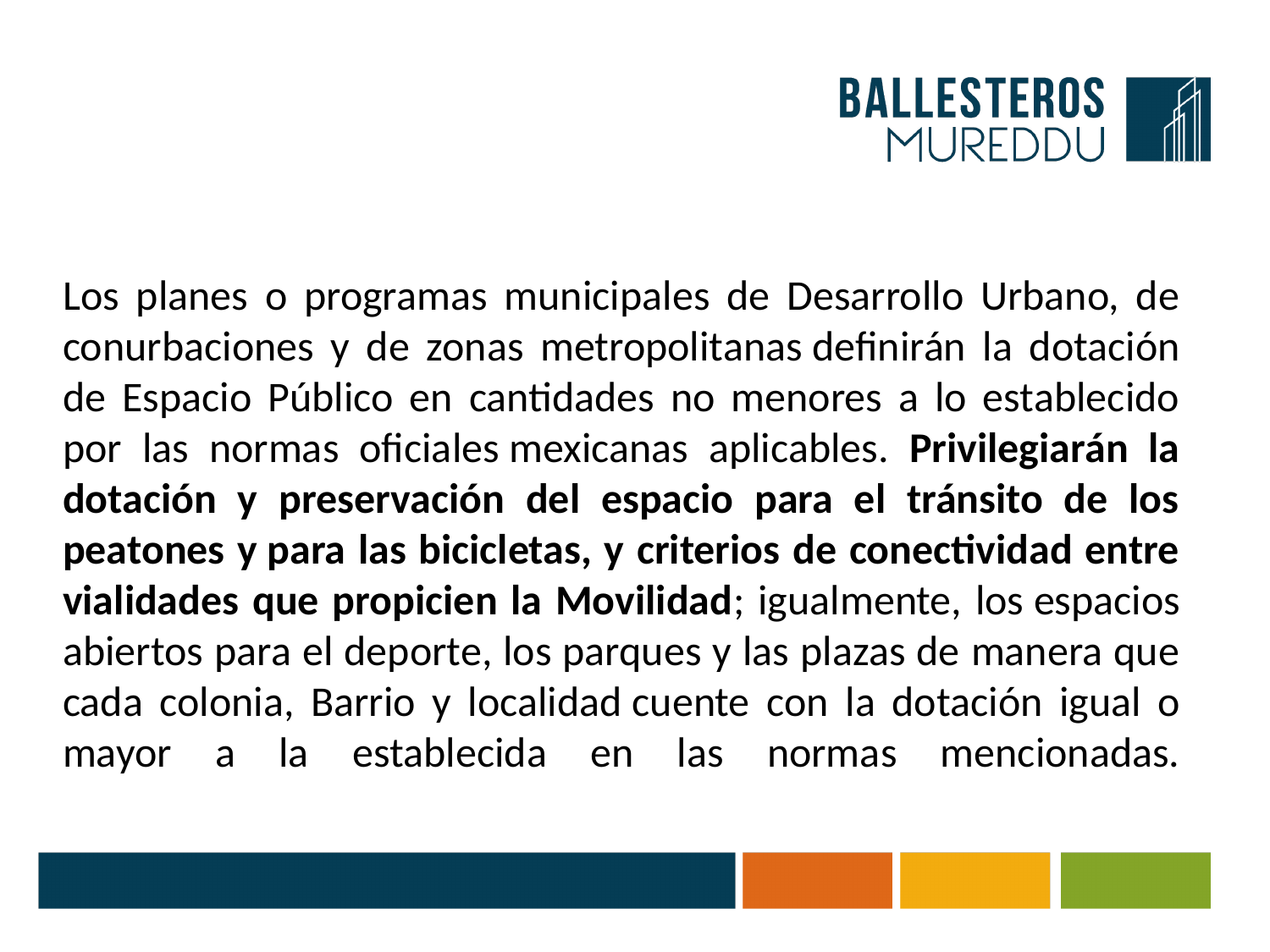

Los planes o programas municipales de Desarrollo Urbano, de conurbaciones y de zonas metropolitanas definirán la dotación de Espacio Público en cantidades no menores a lo establecido por las normas oficiales mexicanas aplicables. Privilegiarán la dotación y preservación del espacio para el tránsito de los peatones y para las bicicletas, y criterios de conectividad entre vialidades que propicien la Movilidad; igualmente, los espacios abiertos para el deporte, los parques y las plazas de manera que cada colonia, Barrio y localidad cuente con la dotación igual o mayor a la establecida en las normas mencionadas.